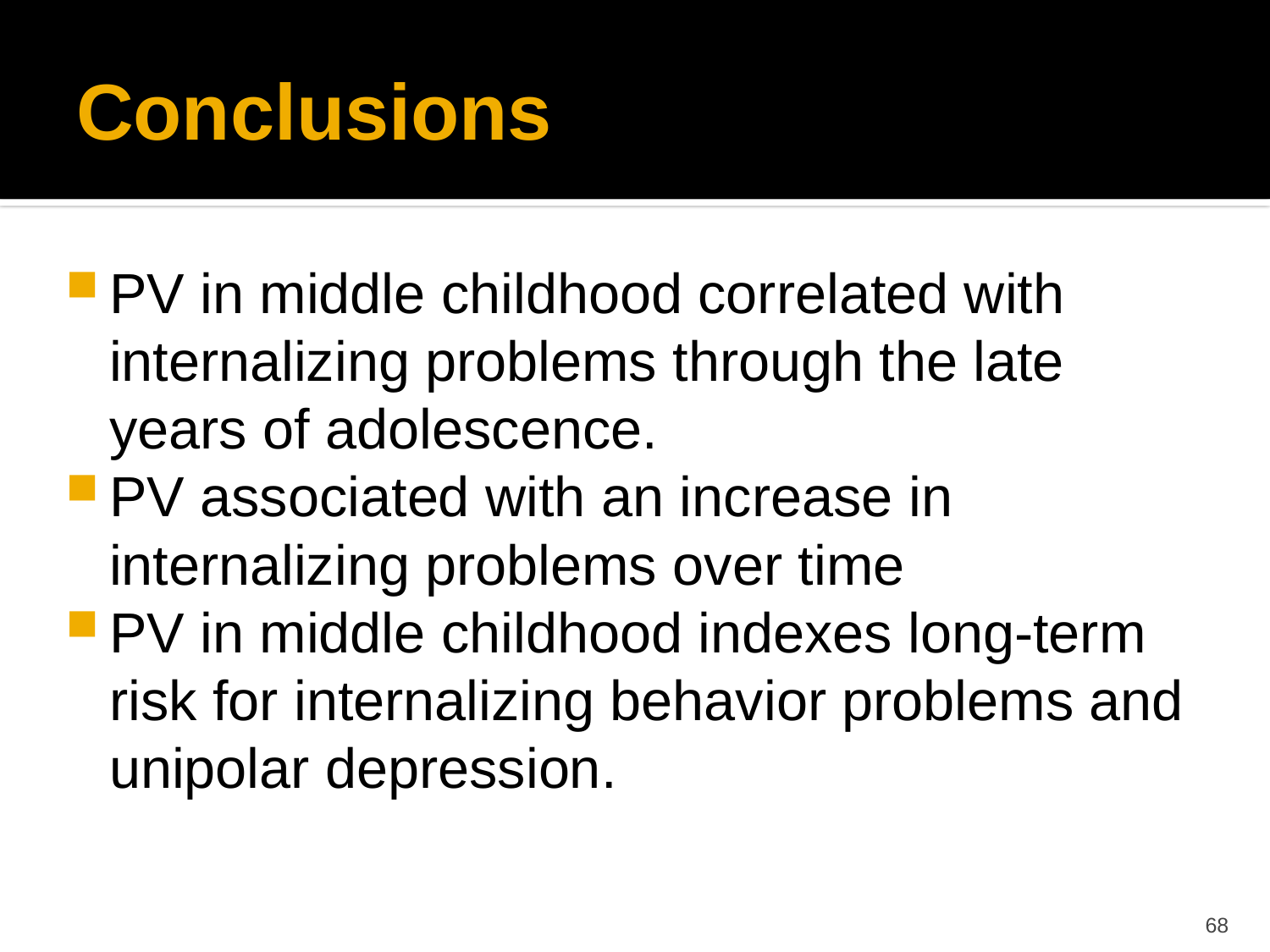

# Conclusions
PV in middle childhood correlated with internalizing problems through the late years of adolescence.
PV associated with an increase in internalizing problems over time
PV in middle childhood indexes long-term risk for internalizing behavior problems and unipolar depression.
68